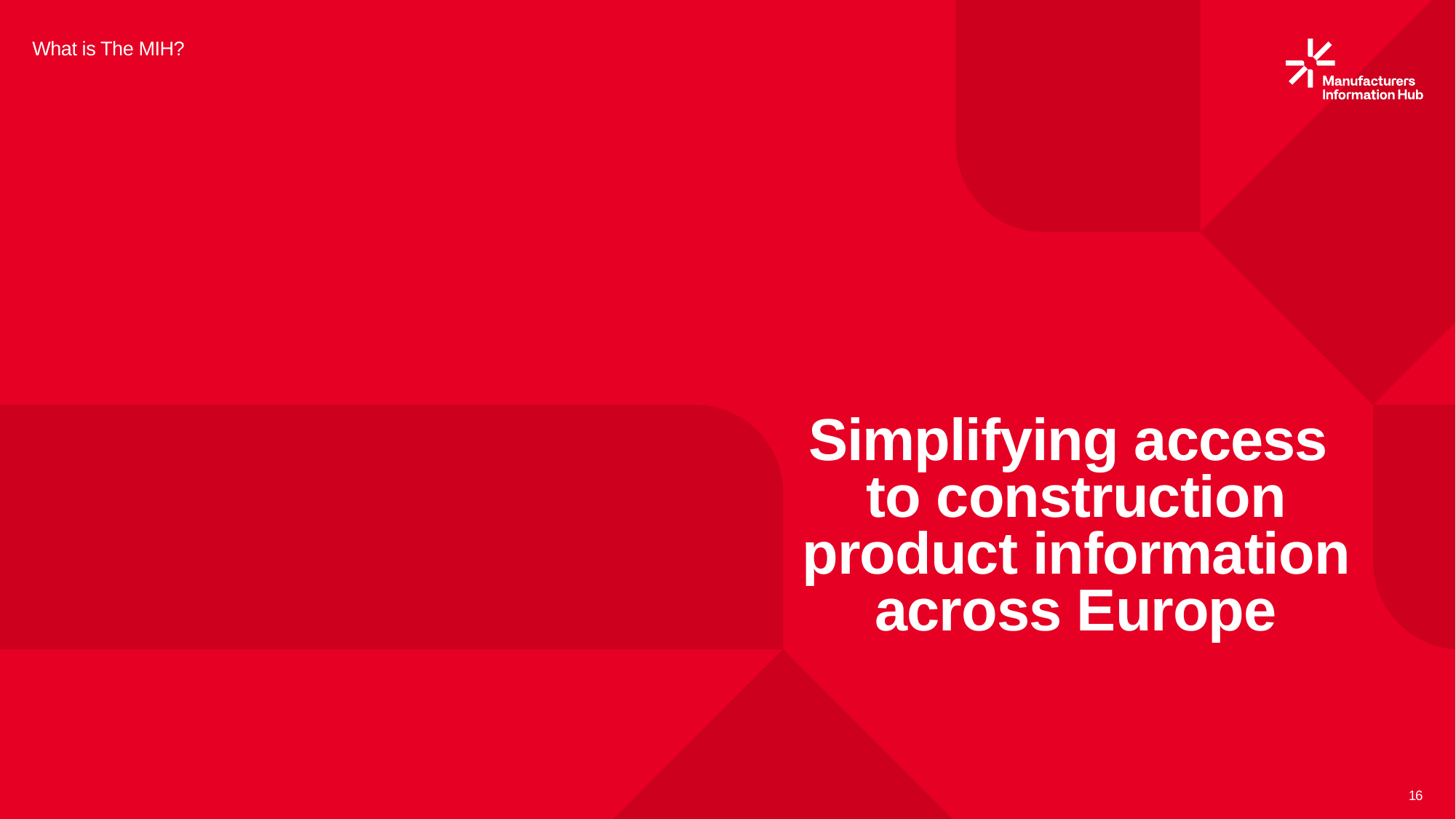

What is The MIH?
# Simplifying access to construction product information across Europe
16